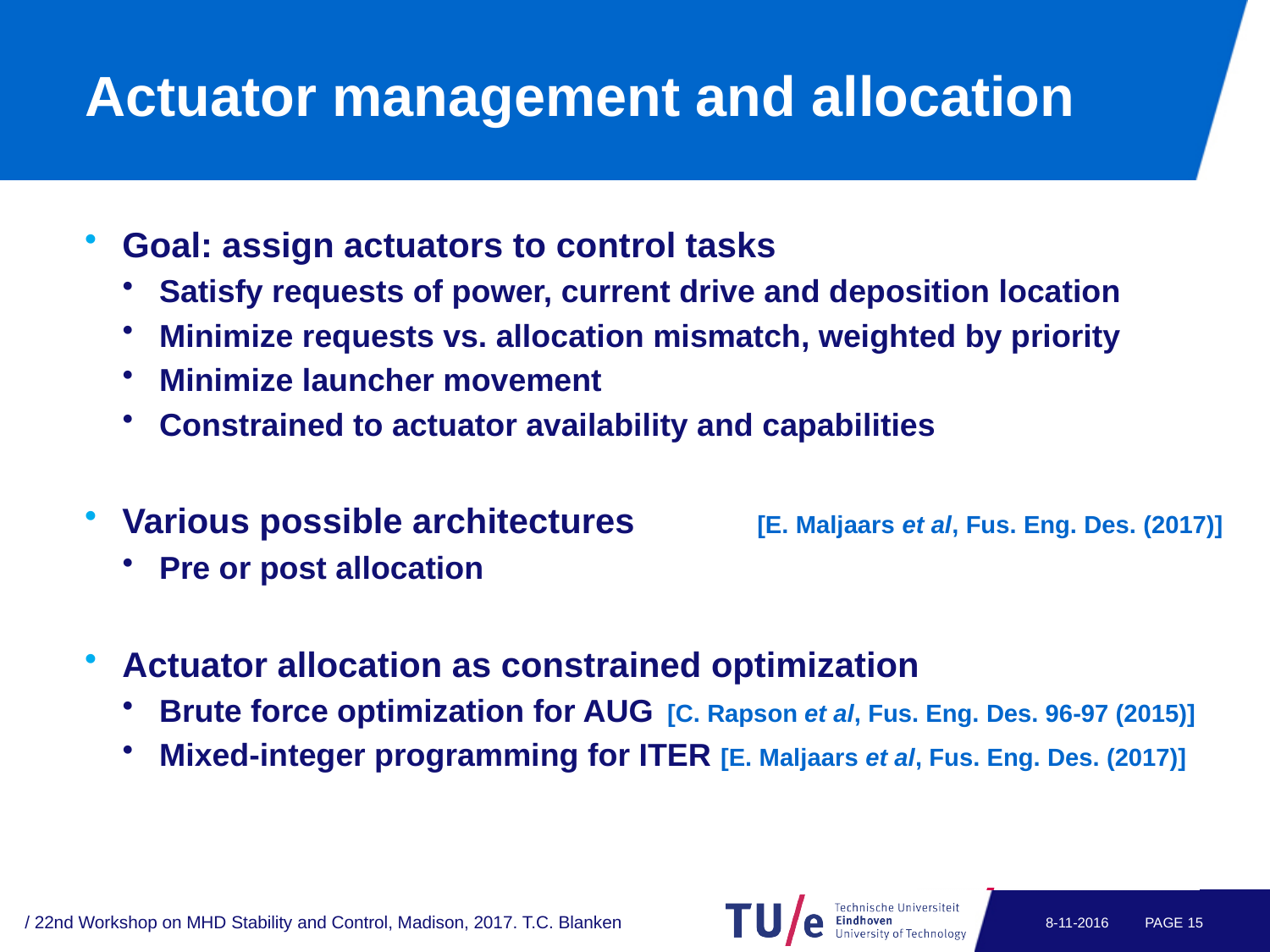

# Actuator management and allocation
Goal: assign actuators to control tasks
Satisfy requests of power, current drive and deposition location
Minimize requests vs. allocation mismatch, weighted by priority
Minimize launcher movement
Constrained to actuator availability and capabilities

Various possible architectures 	[E. Maljaars et al, Fus. Eng. Des. (2017)]
Pre or post allocation

Actuator allocation as constrained optimization
Brute force optimization for AUG 	[C. Rapson et al, Fus. Eng. Des. 96-97 (2015)]
Mixed-integer programming for ITER [E. Maljaars et al, Fus. Eng. Des. (2017)]

/ 22nd Workshop on MHD Stability and Control, Madison, 2017. T.C. Blanken
8-11-2016
PAGE 15